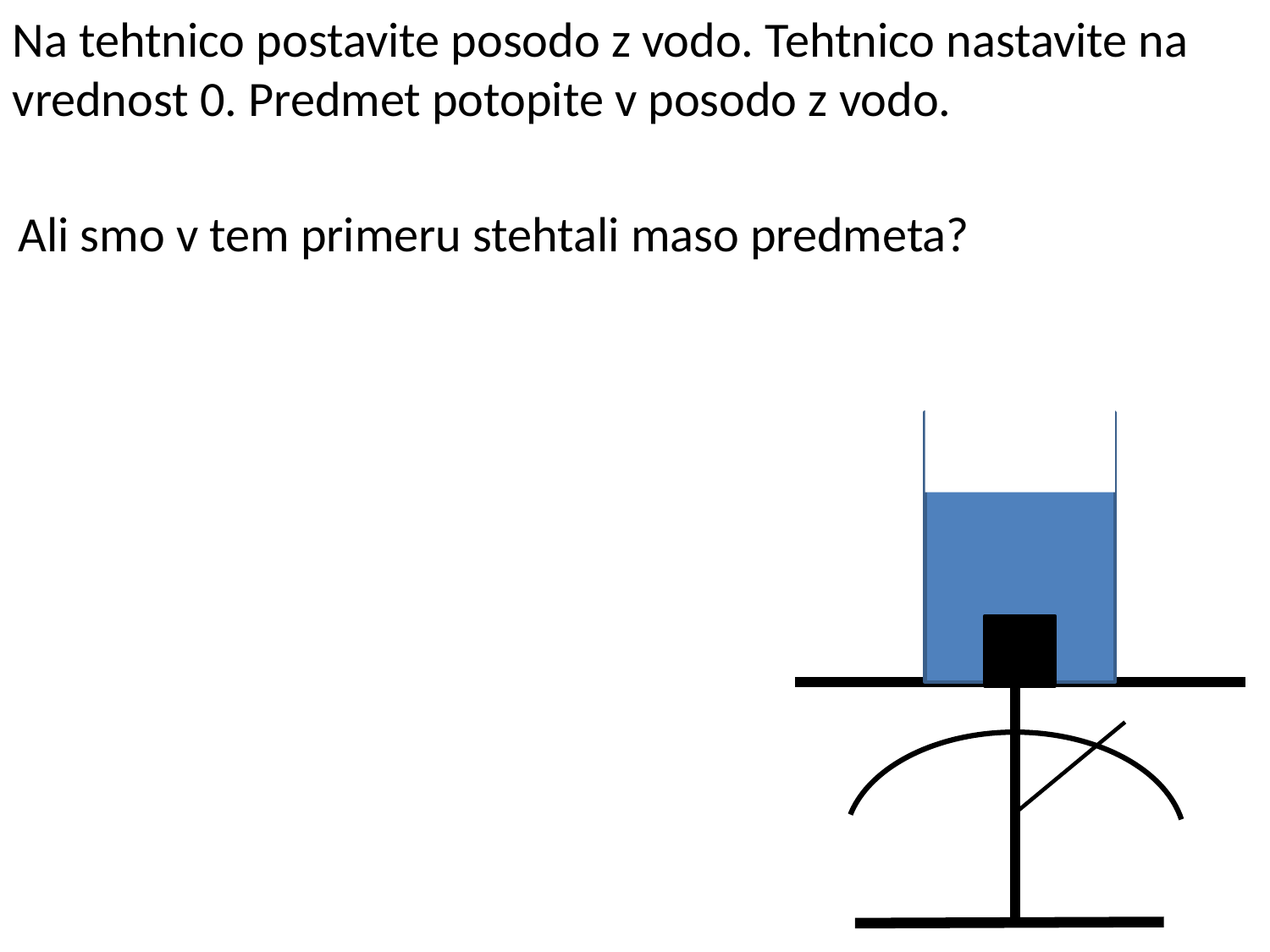

Na tehtnico postavite posodo z vodo. Tehtnico nastavite na vrednost 0. Predmet potopite v posodo z vodo.
Ali smo v tem primeru stehtali maso predmeta?